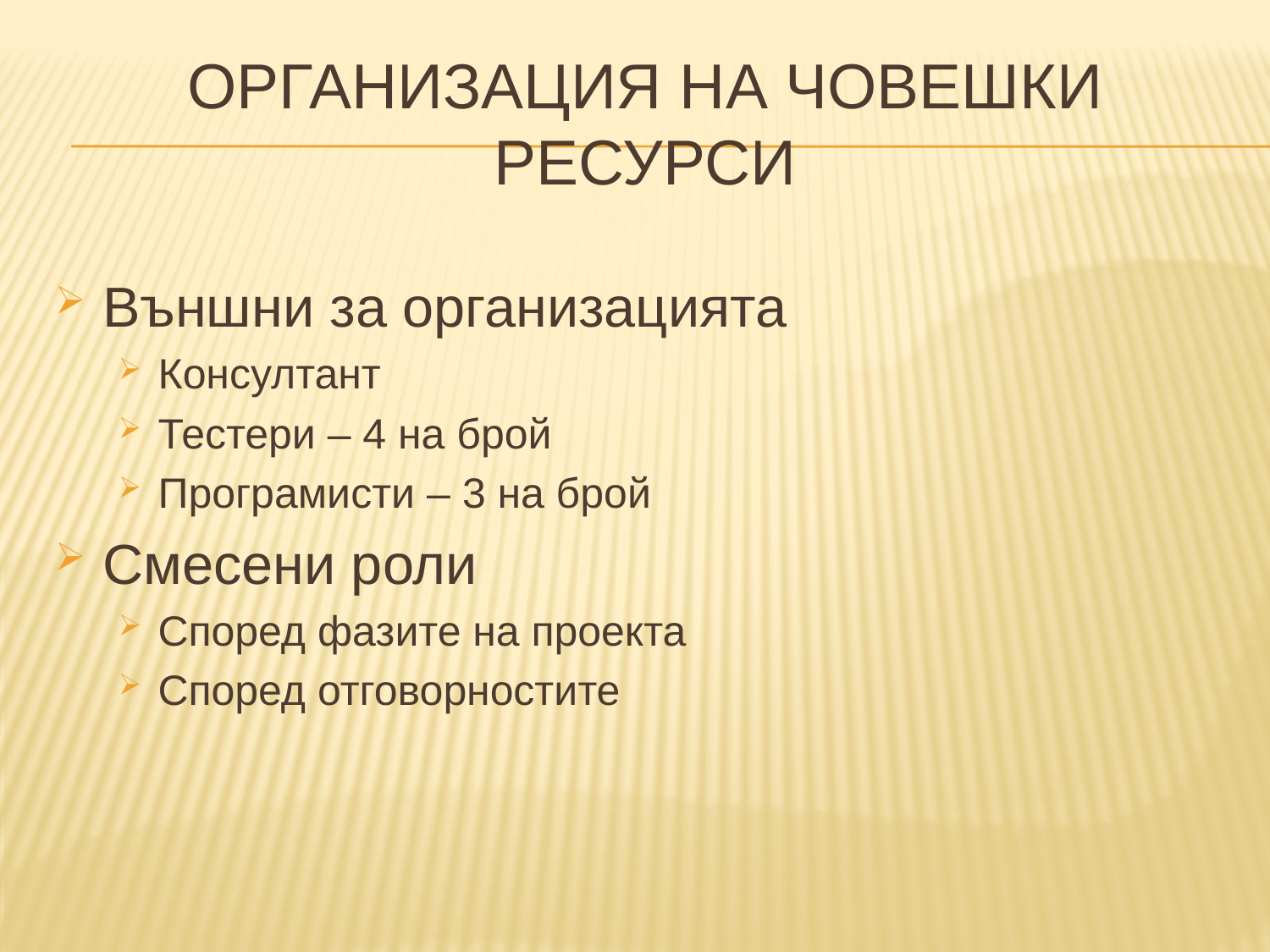

# Организация на човешки ресурси
Външни за организацията
Консултант
Тестери – 4 на брой
Програмисти – 3 на брой
Смесени роли
Според фазите на проекта
Според отговорностите